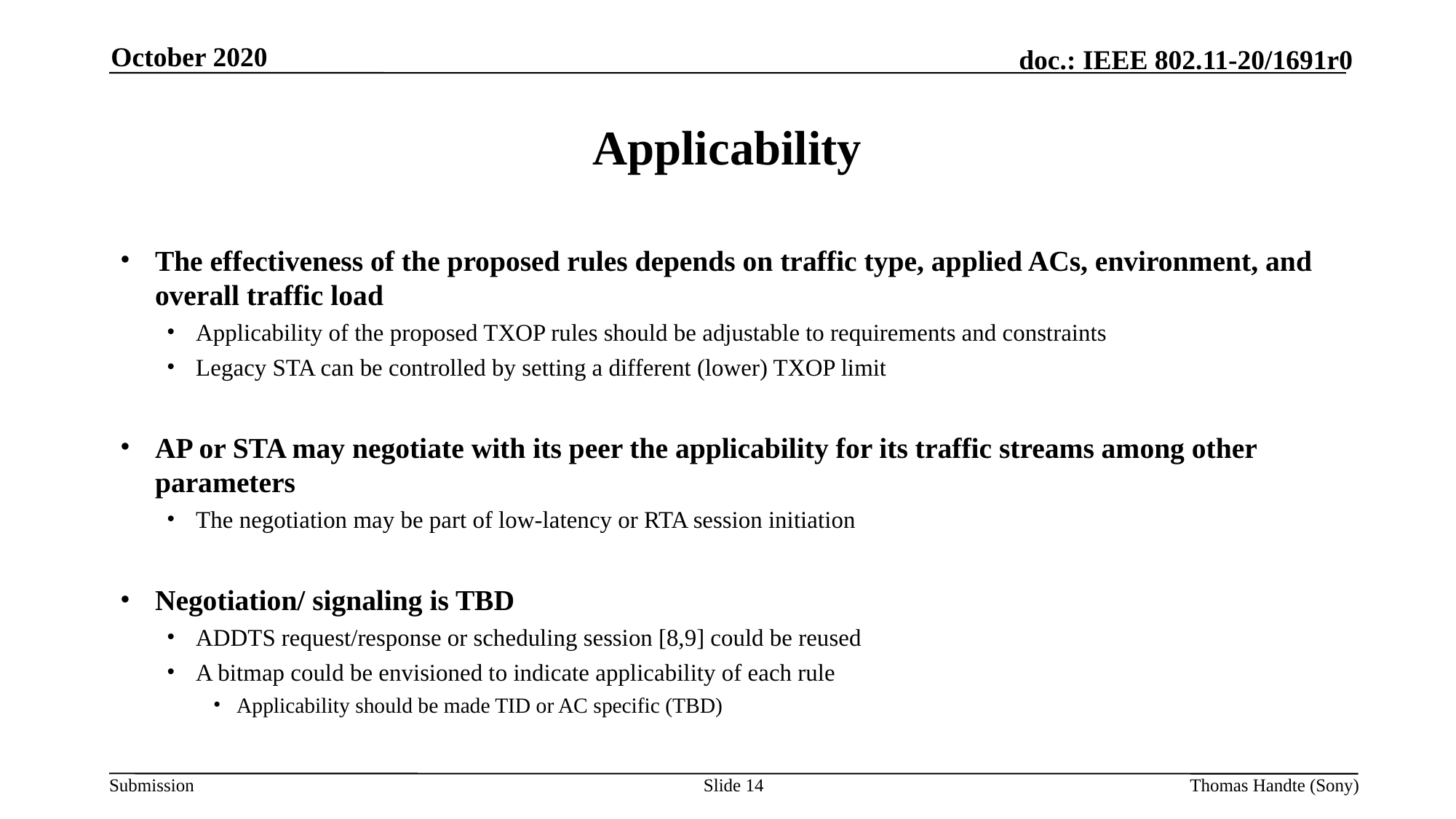

October 2020
# Applicability
The effectiveness of the proposed rules depends on traffic type, applied ACs, environment, and overall traffic load
Applicability of the proposed TXOP rules should be adjustable to requirements and constraints
Legacy STA can be controlled by setting a different (lower) TXOP limit

AP or STA may negotiate with its peer the applicability for its traffic streams among other parameters
The negotiation may be part of low-latency or RTA session initiation

Negotiation/ signaling is TBD
ADDTS request/response or scheduling session [8,9] could be reused
A bitmap could be envisioned to indicate applicability of each rule
Applicability should be made TID or AC specific (TBD)
Slide 14
Thomas Handte (Sony)